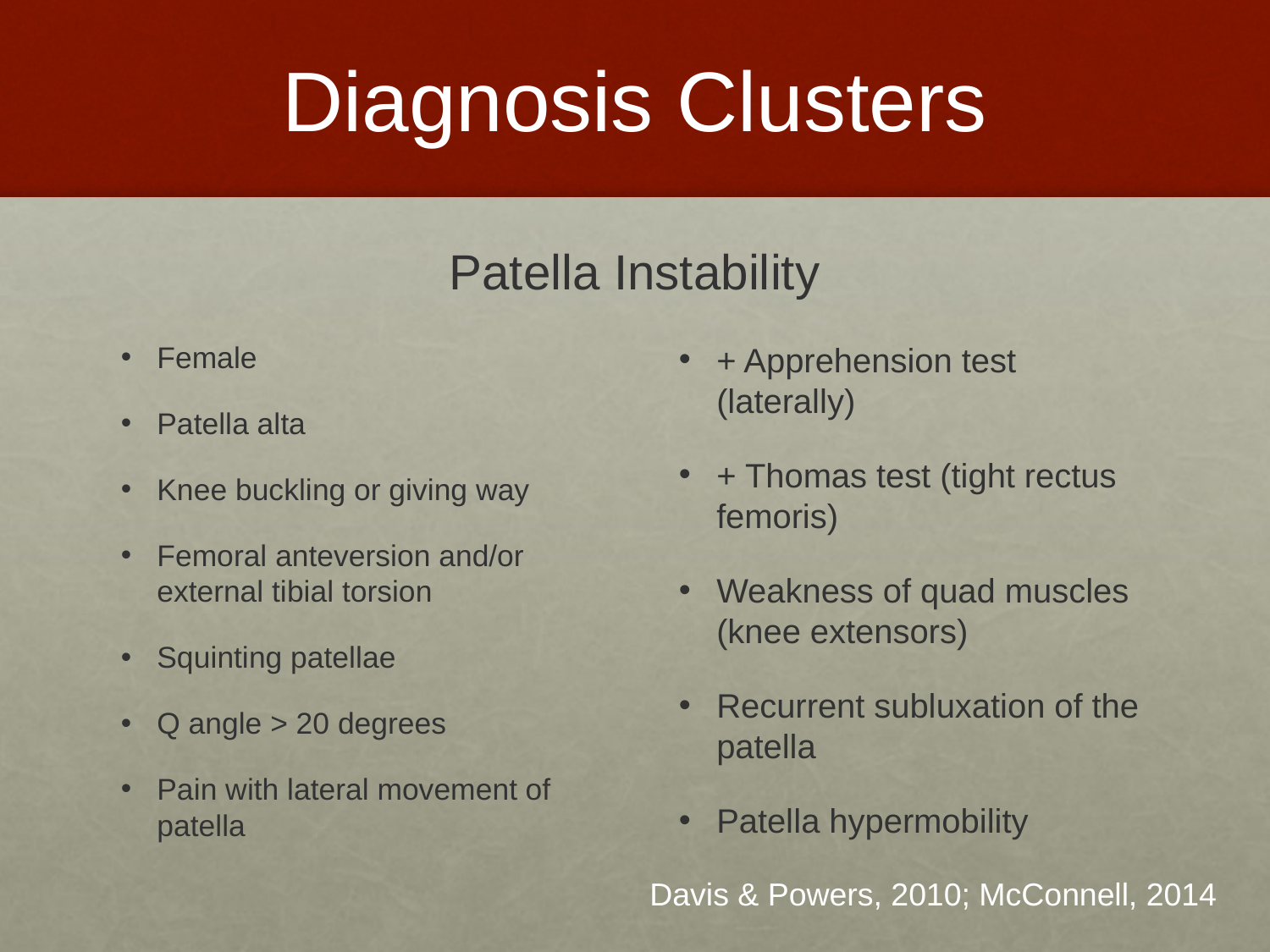

# Diagnosis Clusters
Patella Instability
Female
Patella alta
Knee buckling or giving way
Femoral anteversion and/or external tibial torsion
Squinting patellae
Q angle > 20 degrees
Pain with lateral movement of patella
+ Apprehension test (laterally)
+ Thomas test (tight rectus femoris)
Weakness of quad muscles (knee extensors)
Recurrent subluxation of the patella
Patella hypermobility
Davis & Powers, 2010; McConnell, 2014